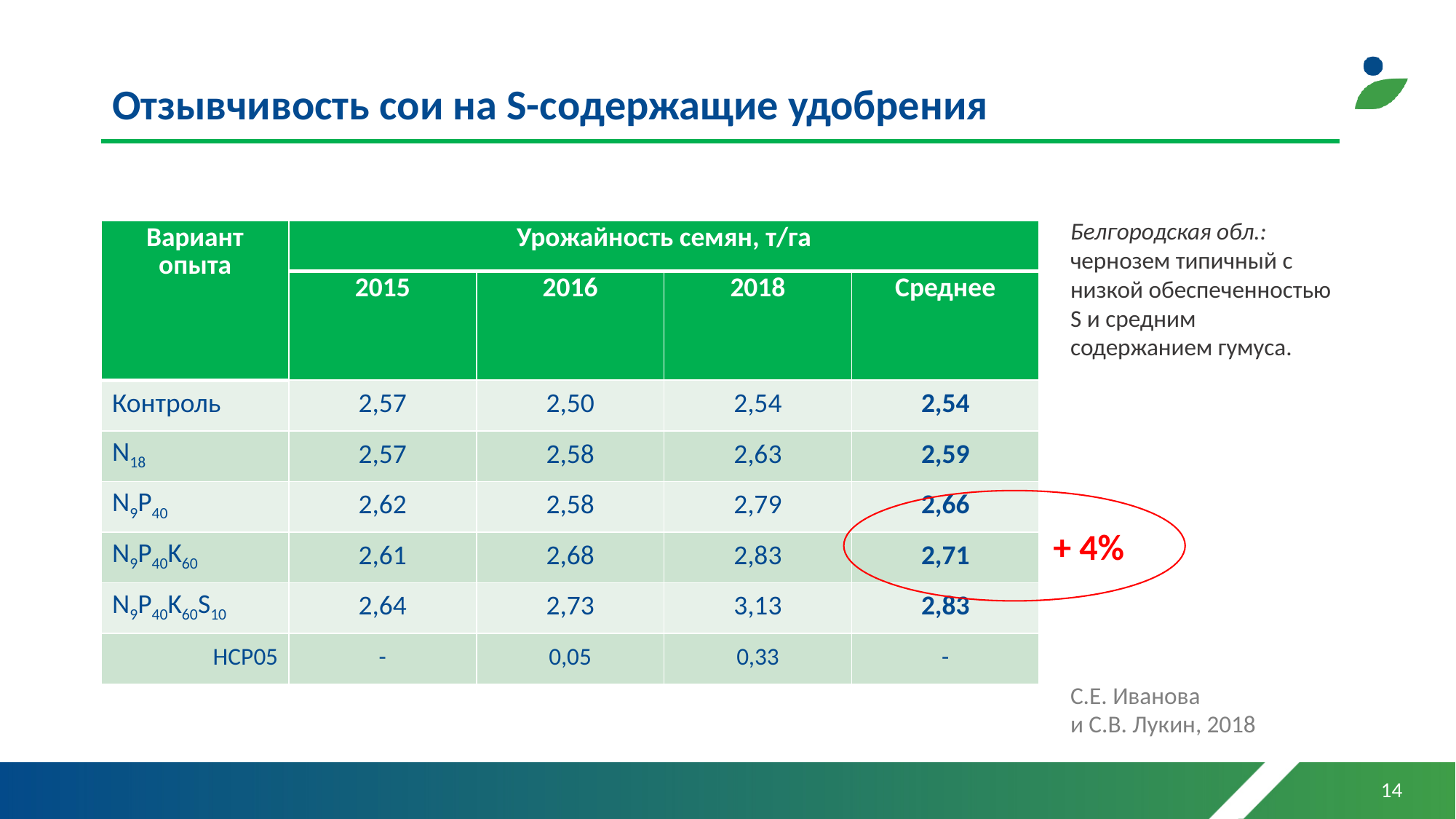

# Отзывчивость сои на S-содержащие удобрения
Белгородская обл.: чернозем типичный с низкой обеспеченностью S и средним содержанием гумуса.
| Вариант опыта | Урожайность семян, т/га |  |  |  |
| --- | --- | --- | --- | --- |
|  | 2015 | 2016 | 2018 | Среднее |
| Контроль | 2,57 | 2,50 | 2,54 | 2,54 |
| N18 | 2,57 | 2,58 | 2,63 | 2,59 |
| N9P40 | 2,62 | 2,58 | 2,79 | 2,66 |
| N9P40K60 | 2,61 | 2,68 | 2,83 | 2,71 |
| N9P40K60S10 | 2,64 | 2,73 | 3,13 | 2,83 |
| НСР05 | - | 0,05 | 0,33 | - |
+ 4%
С.Е. Иванова
и С.В. Лукин, 2018
14